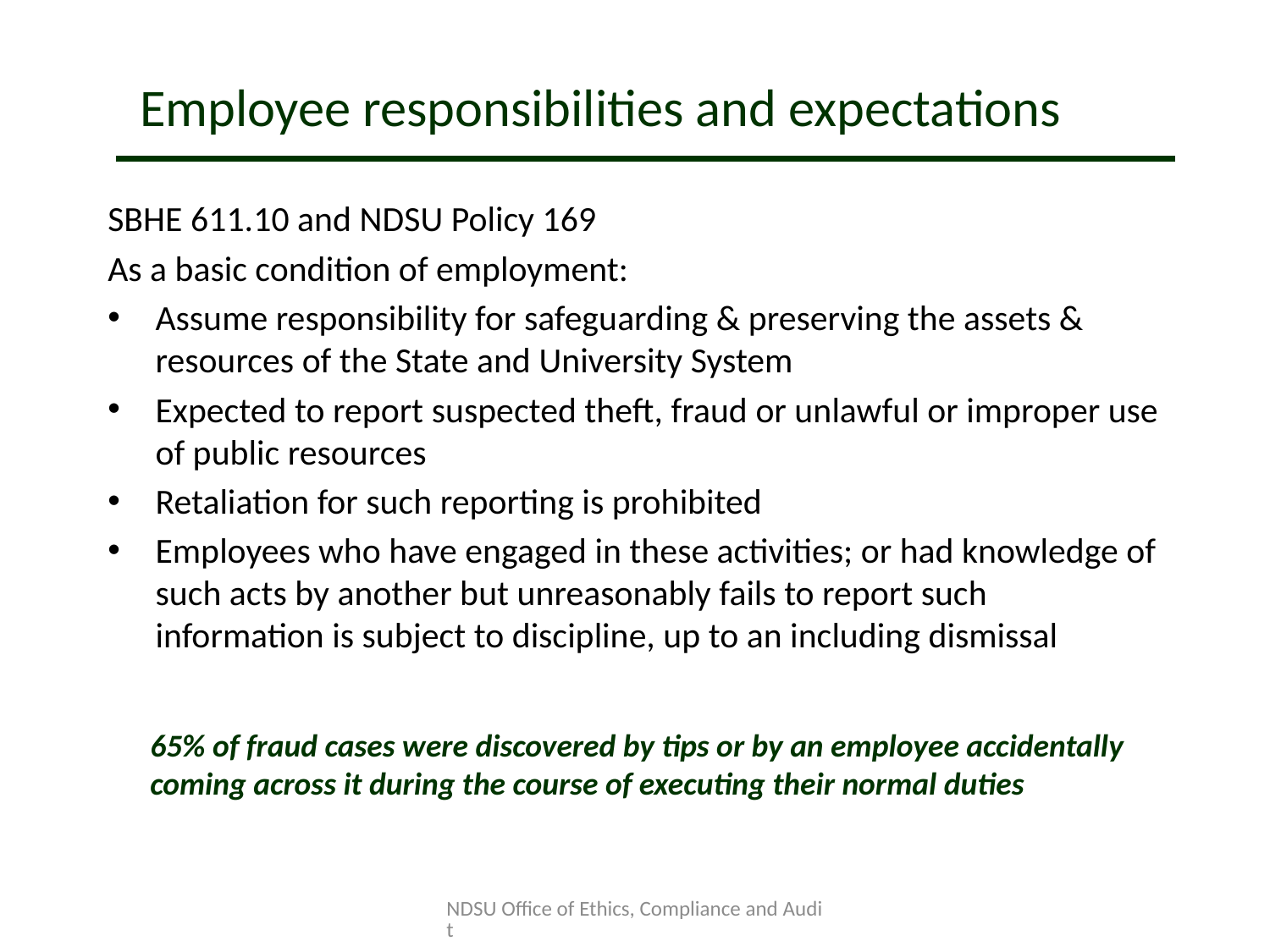

Employee responsibilities and expectations
SBHE 611.10 and NDSU Policy 169
As a basic condition of employment:
Assume responsibility for safeguarding & preserving the assets & resources of the State and University System
Expected to report suspected theft, fraud or unlawful or improper use of public resources
Retaliation for such reporting is prohibited
Employees who have engaged in these activities; or had knowledge of such acts by another but unreasonably fails to report such information is subject to discipline, up to an including dismissal

65% of fraud cases were discovered by tips or by an employee accidentally coming across it during the course of executing their normal duties
NDSU Office of Ethics, Compliance and Audit